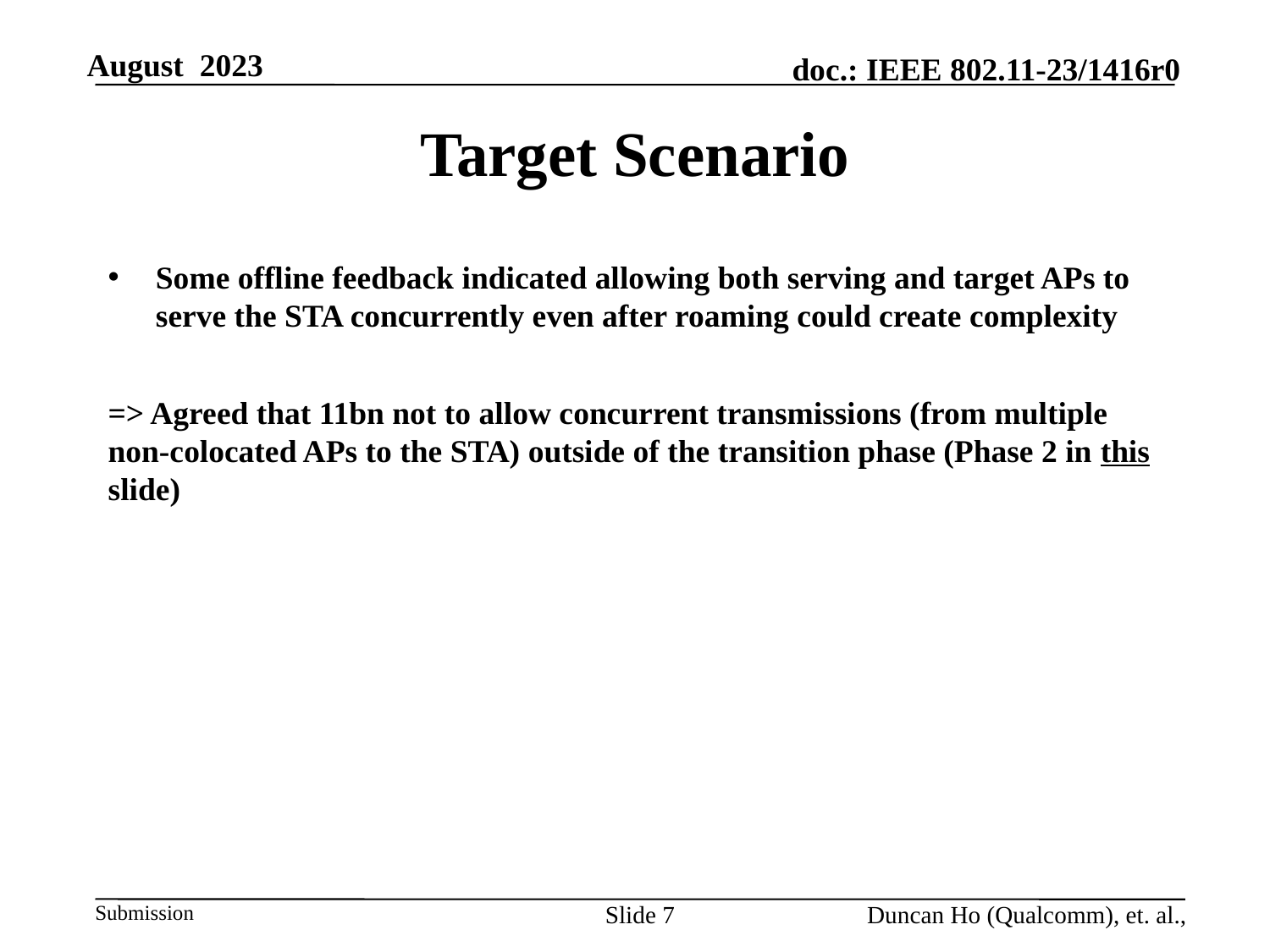

# Target Scenario
Some offline feedback indicated allowing both serving and target APs to serve the STA concurrently even after roaming could create complexity

=> Agreed that 11bn not to allow concurrent transmissions (from multiple non-colocated APs to the STA) outside of the transition phase (Phase 2 in this slide)

Slide 7
Duncan Ho (Qualcomm), et. al.,